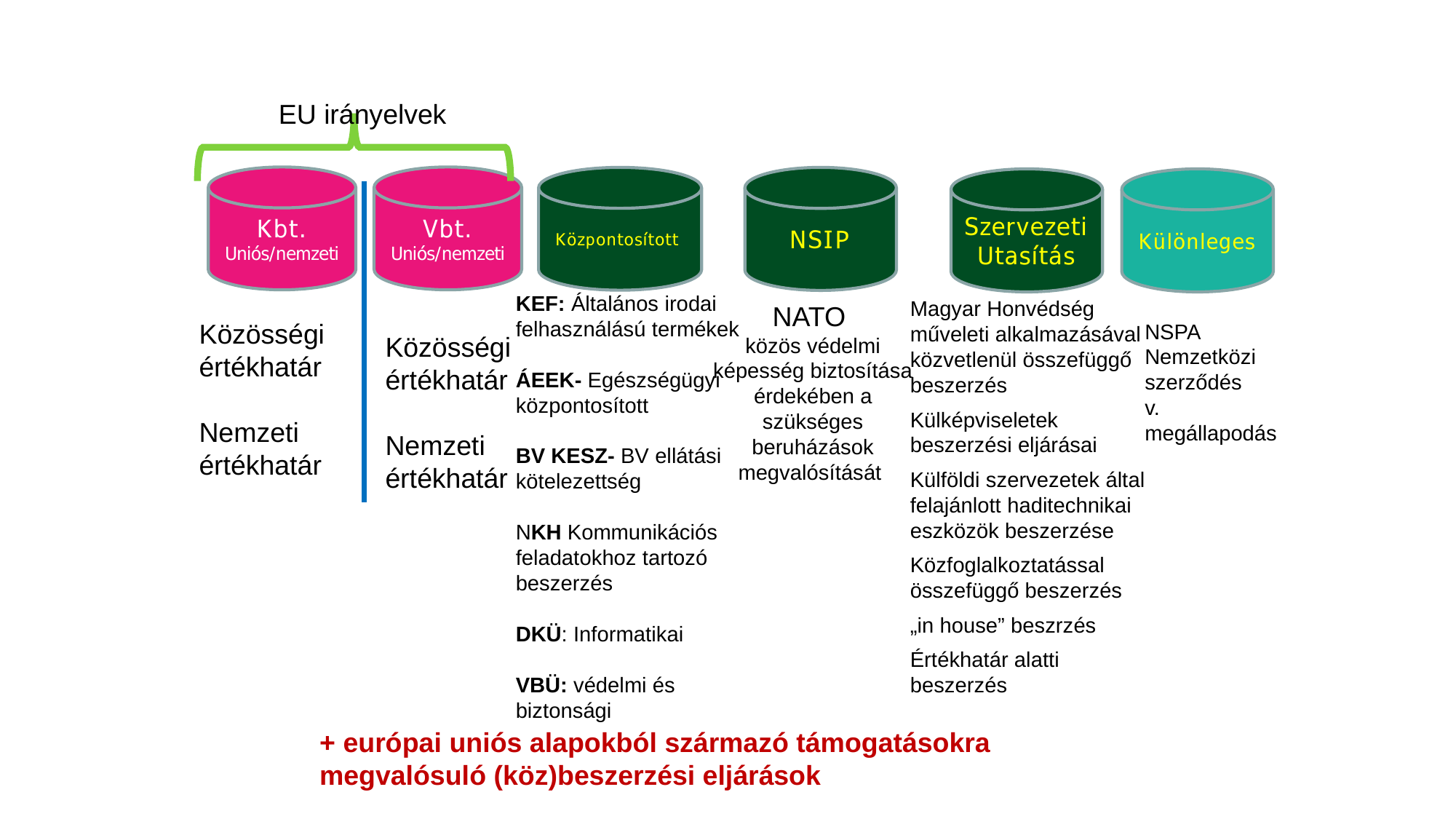

EU irányelvek
Kbt.
Uniós/nemzeti
Központosított
NSIP

Vbt.
Uniós/nemzeti
Szervezeti Utasítás
Különleges
KEF: Általános irodai felhasználású termékek

ÁEEK- Egészségügyi központosított

BV KESZ- BV ellátási kötelezettség

NKH Kommunikációs feladatokhoz tartozó beszerzés

DKÜ: Informatikai

VBÜ: védelmi és biztonsági
Magyar Honvédség műveleti alkalmazásával közvetlenül összefüggő beszerzés
Külképviseletek beszerzési eljárásai
Külföldi szervezetek által felajánlott haditechnikai eszközök beszerzése
Közfoglalkoztatással összefüggő beszerzés
„in house” beszrzés
Értékhatár alatti beszerzés
NATO
közös védelmi képesség biztosítása érdekében a szükséges beruházások megvalósítását
Közösségi értékhatár

Nemzeti értékhatár
NSPA
Nemzetközi szerződés
v. megállapodás
Közösségi értékhatár

Nemzeti értékhatár
+ európai uniós alapokból származó támogatásokra megvalósuló (köz)beszerzési eljárások